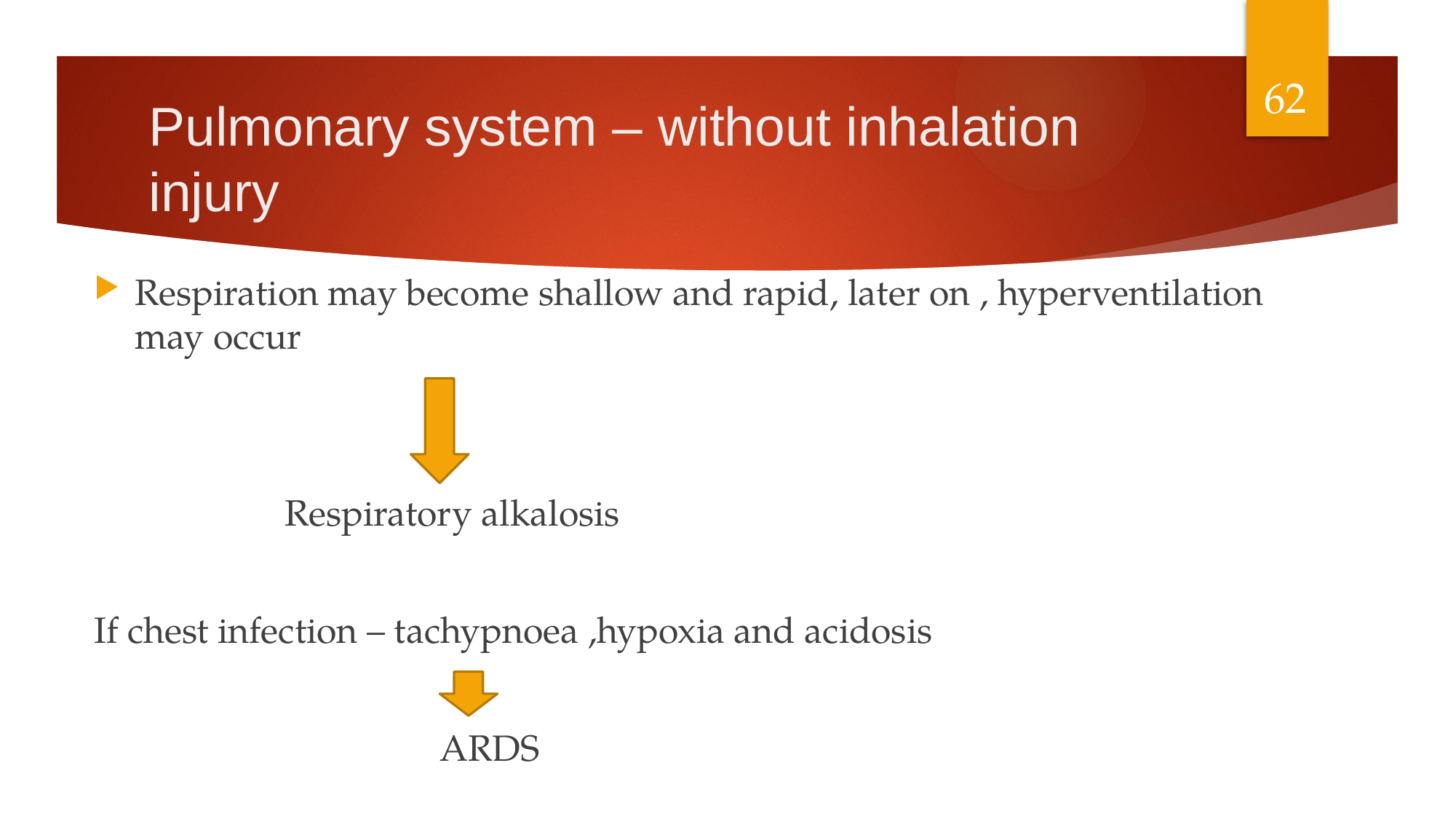

62
# Pulmonary system – without inhalation injury
Respiration may become shallow and rapid, later on , hyperventilation may occur

                     Respiratory alkalosis

If chest infection – tachypnoea ,hypoxia and acidosis

                                      ARDS